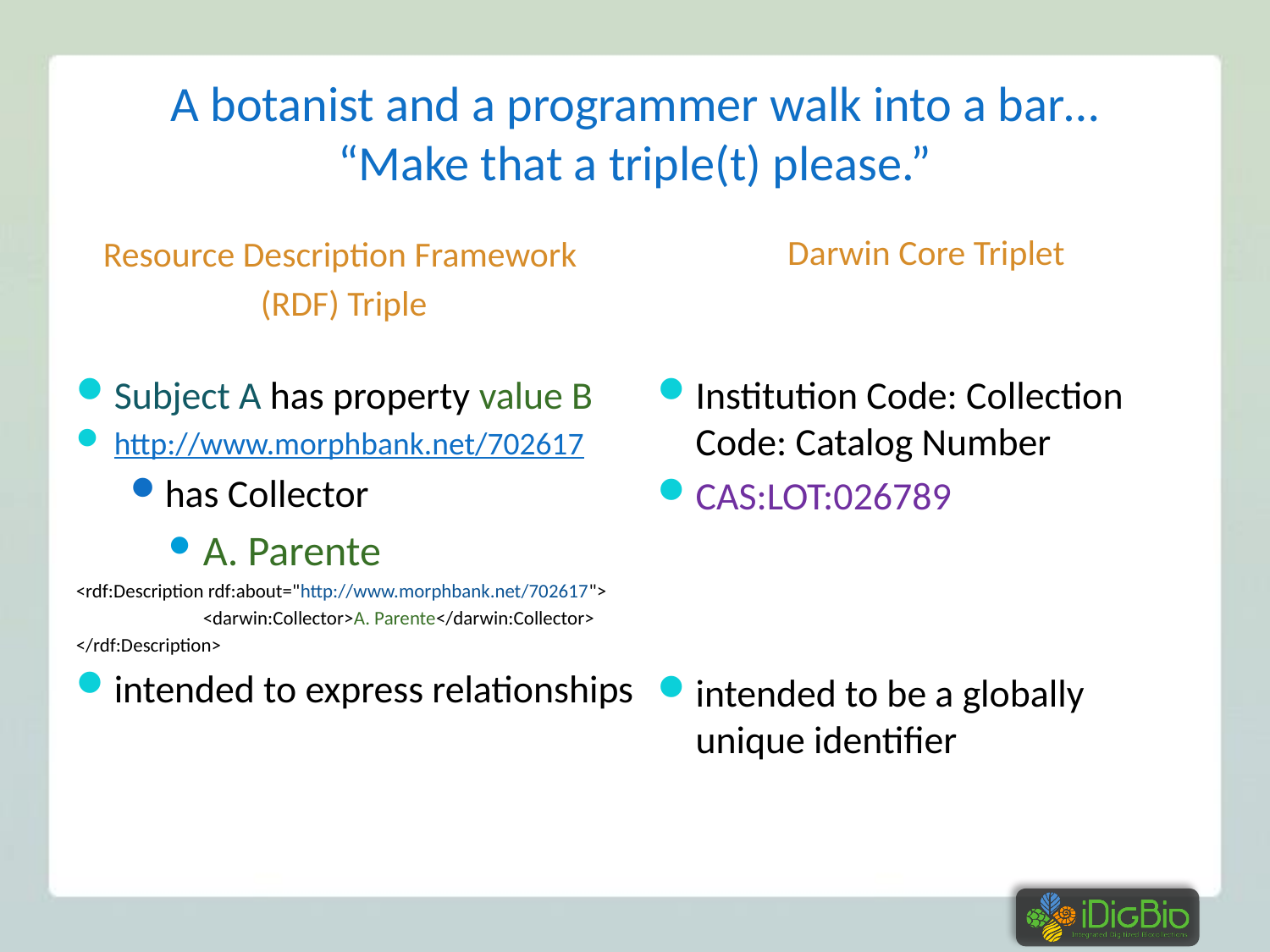

# A botanist and a programmer walk into a bar… “Make that a triple(t) please.”
Darwin Core Triplet
Resource Description Framework
(RDF) Triple
Subject A has property value B
http://www.morphbank.net/702617
has Collector
A. Parente
<rdf:Description rdf:about="http://www.morphbank.net/702617">
	<darwin:Collector>A. Parente</darwin:Collector>
</rdf:Description>
intended to express relationships
Institution Code: Collection Code: Catalog Number
CAS:LOT:026789

intended to be a globally unique identifier